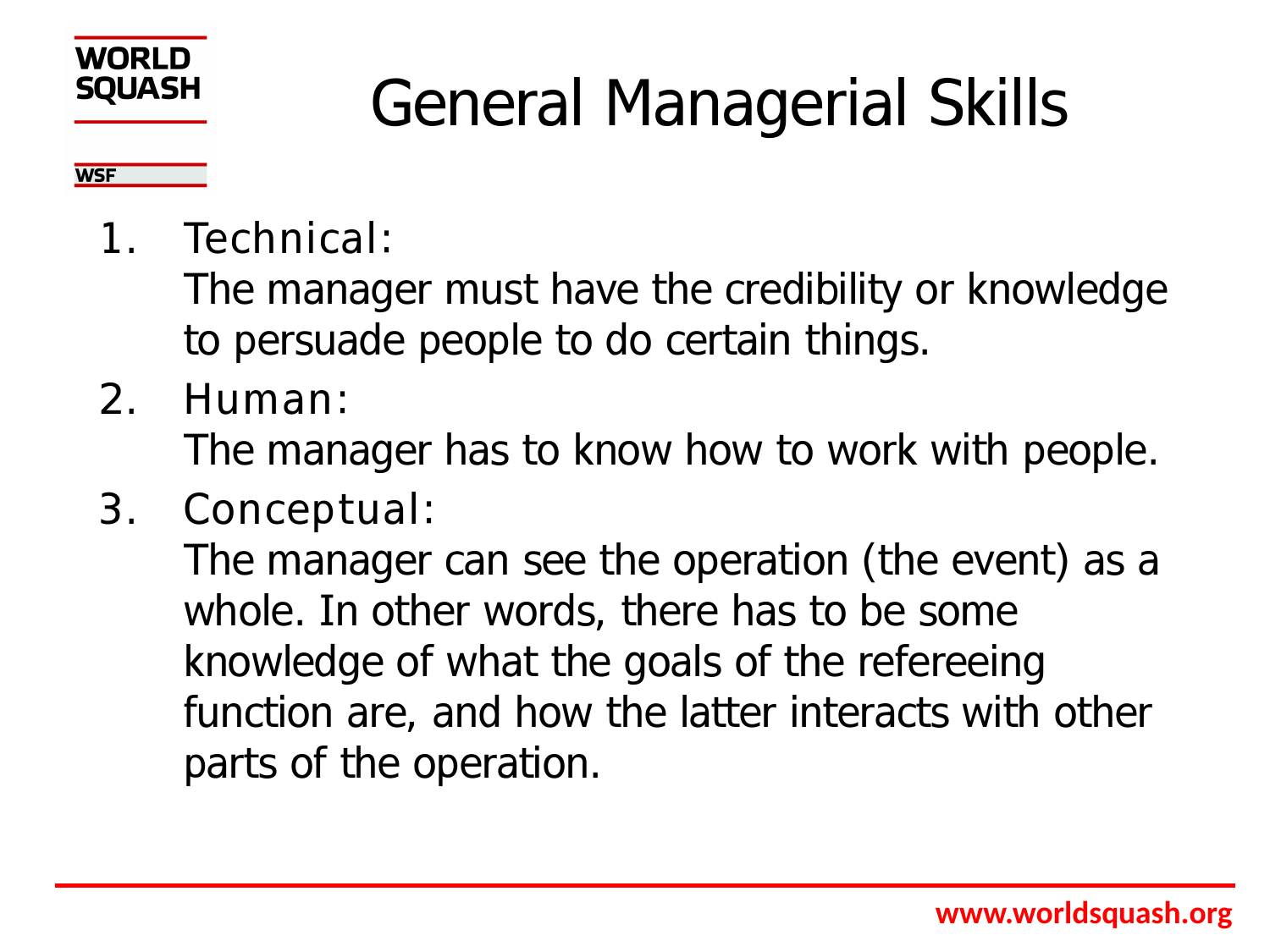

# General Managerial Skills
Technical:
The manager must have the credibility or knowledge to persuade people to do certain things.
Human:
The manager has to know how to work with people.
Conceptual:
The manager can see the operation (the event) as a whole. In other words, there has to be some knowledge of what the goals of the refereeing function are, and how the latter interacts with other parts of the operation.